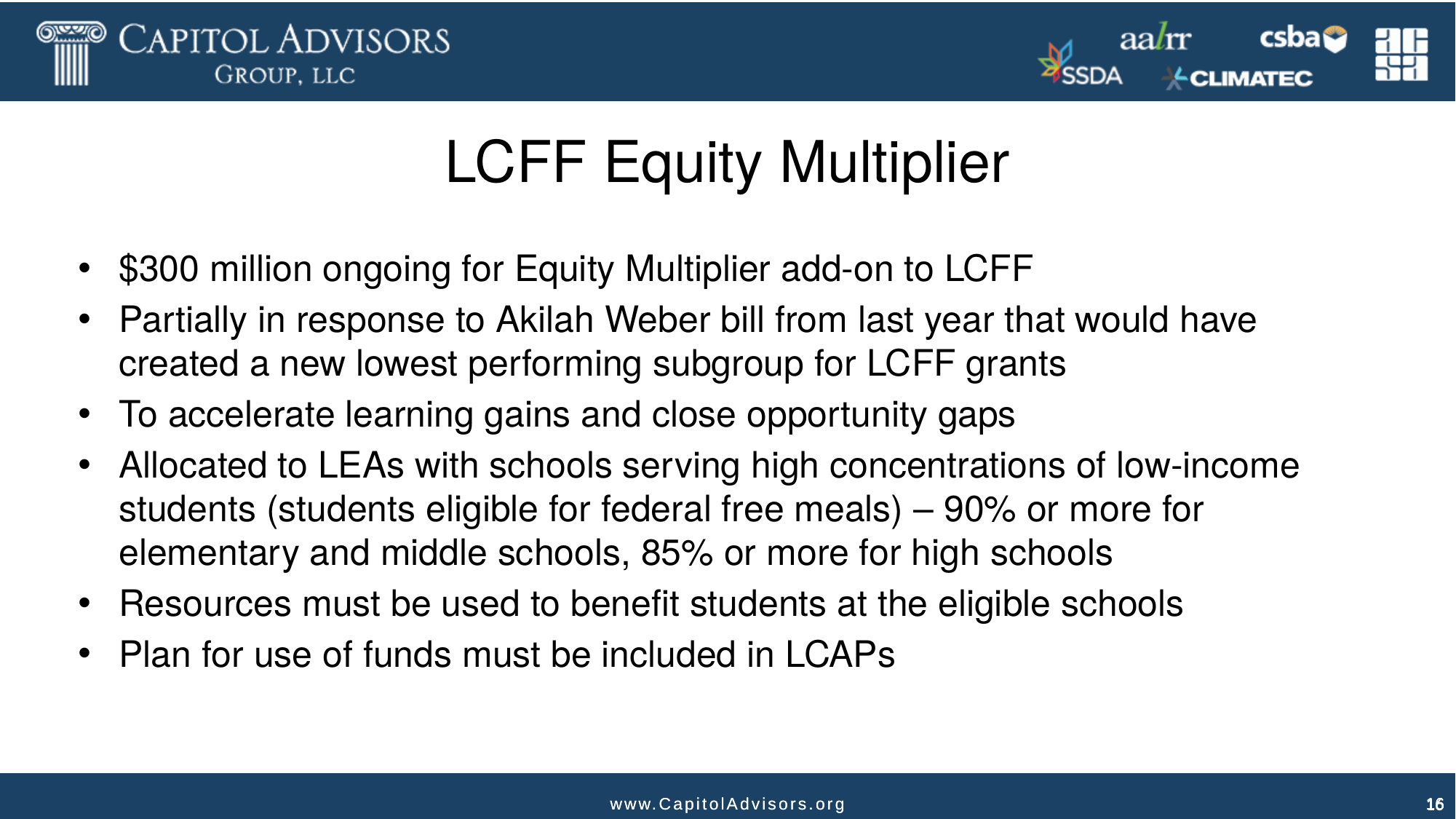

# LCFF Equity Multiplier
$300 million ongoing for Equity Multiplier add-on to LCFF
Partially in response to Akilah Weber bill from last year that would have created a new lowest performing subgroup for LCFF grants
To accelerate learning gains and close opportunity gaps
Allocated to LEAs with schools serving high concentrations of low-income students (students eligible for federal free meals) – 90% or more for elementary and middle schools, 85% or more for high schools
Resources must be used to benefit students at the eligible schools
Plan for use of funds must be included in LCAPs
16